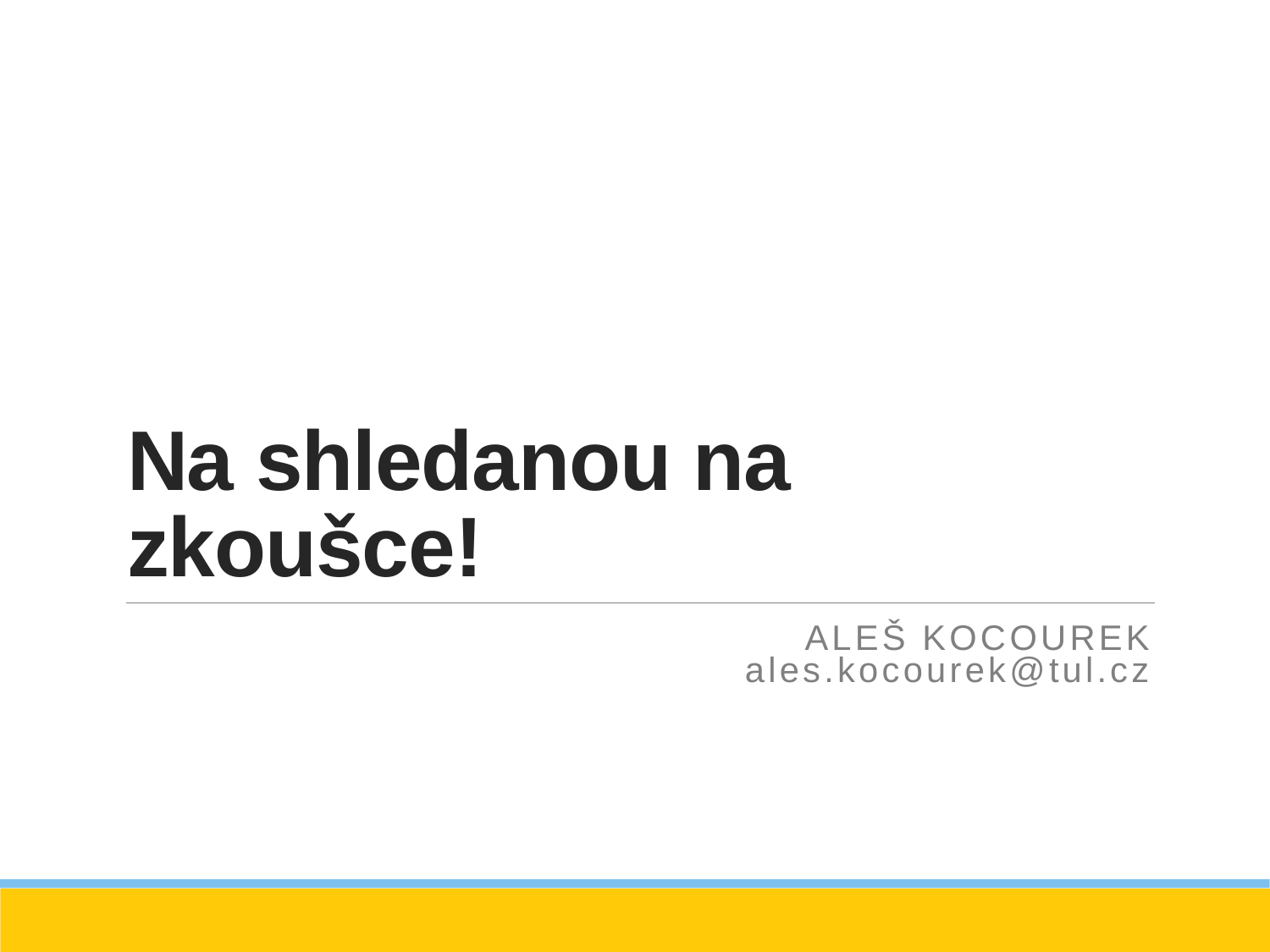

# Na shledanou na zkoušce!
Aleš Kocourek
ales.kocourek@tul.cz